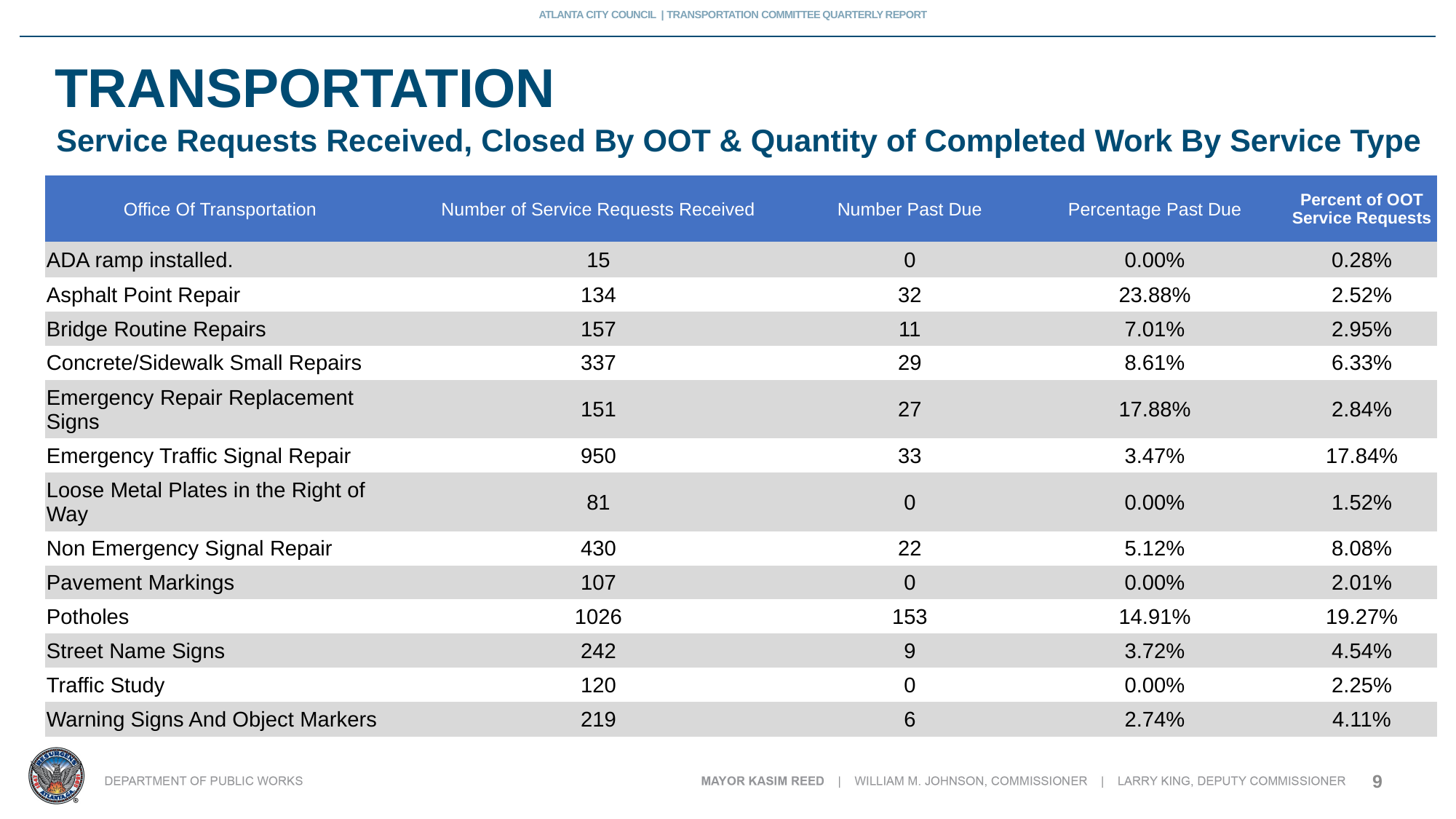

# transportation
Service Requests Received, Closed By OOT & Quantity of Completed Work By Service Type
| Office Of Transportation | Number of Service Requests Received | Number Past Due | Percentage Past Due | Percent of OOT Service Requests |
| --- | --- | --- | --- | --- |
| ADA ramp installed. | 15 | 0 | 0.00% | 0.28% |
| Asphalt Point Repair | 134 | 32 | 23.88% | 2.52% |
| Bridge Routine Repairs | 157 | 11 | 7.01% | 2.95% |
| Concrete/Sidewalk Small Repairs | 337 | 29 | 8.61% | 6.33% |
| Emergency Repair Replacement Signs | 151 | 27 | 17.88% | 2.84% |
| Emergency Traffic Signal Repair | 950 | 33 | 3.47% | 17.84% |
| Loose Metal Plates in the Right of Way | 81 | 0 | 0.00% | 1.52% |
| Non Emergency Signal Repair | 430 | 22 | 5.12% | 8.08% |
| Pavement Markings | 107 | 0 | 0.00% | 2.01% |
| Potholes | 1026 | 153 | 14.91% | 19.27% |
| Street Name Signs | 242 | 9 | 3.72% | 4.54% |
| Traffic Study | 120 | 0 | 0.00% | 2.25% |
| Warning Signs And Object Markers | 219 | 6 | 2.74% | 4.11% |
9